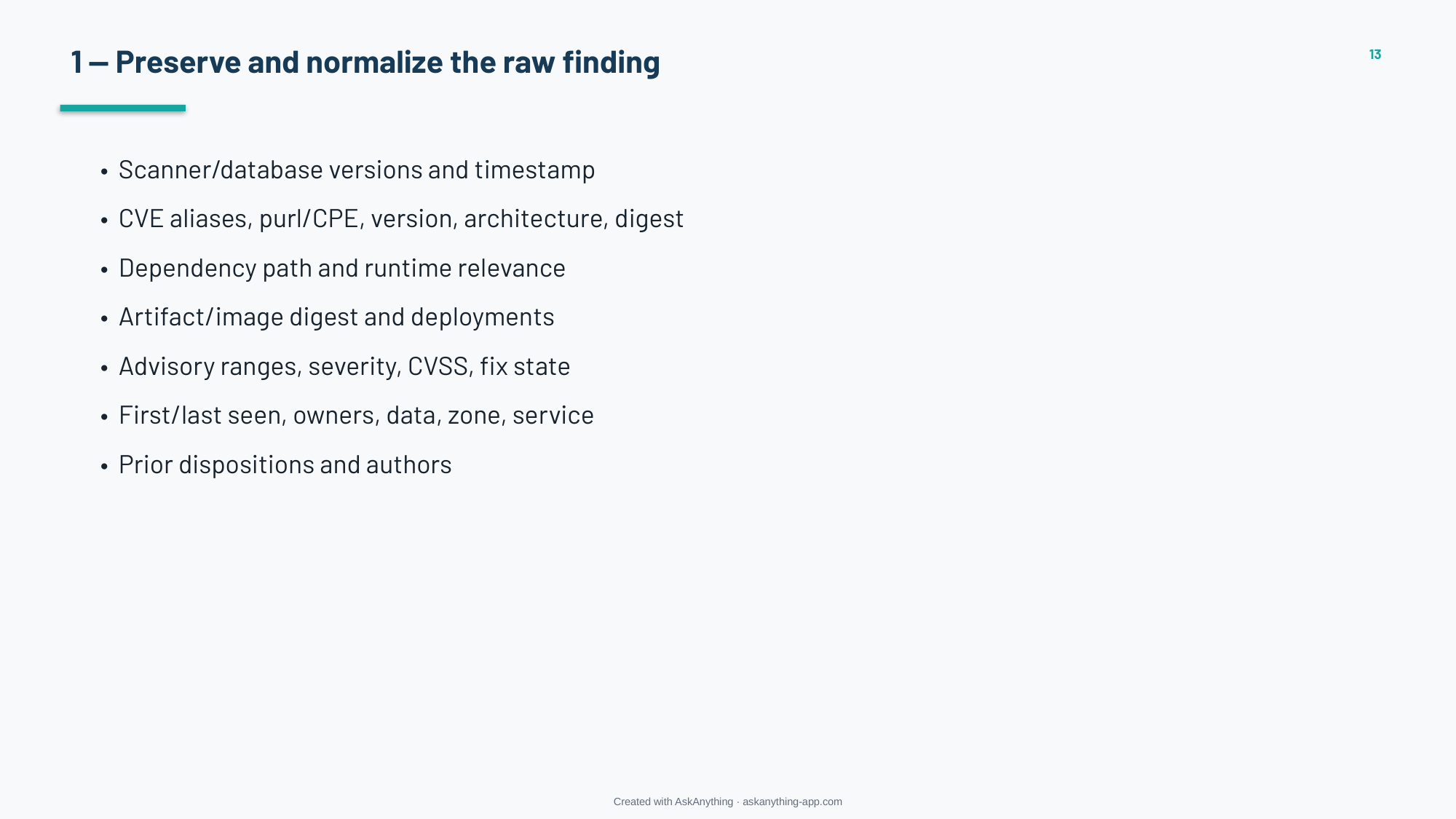

1 — Preserve and normalize the raw finding
13

•  Scanner/database versions and timestamp
•  CVE aliases, purl/CPE, version, architecture, digest
•  Dependency path and runtime relevance
•  Artifact/image digest and deployments
•  Advisory ranges, severity, CVSS, fix state
•  First/last seen, owners, data, zone, service
•  Prior dispositions and authors
Managing “Unfixable” CVEs  •  approved evidence
Created with AskAnything · askanything-app.com